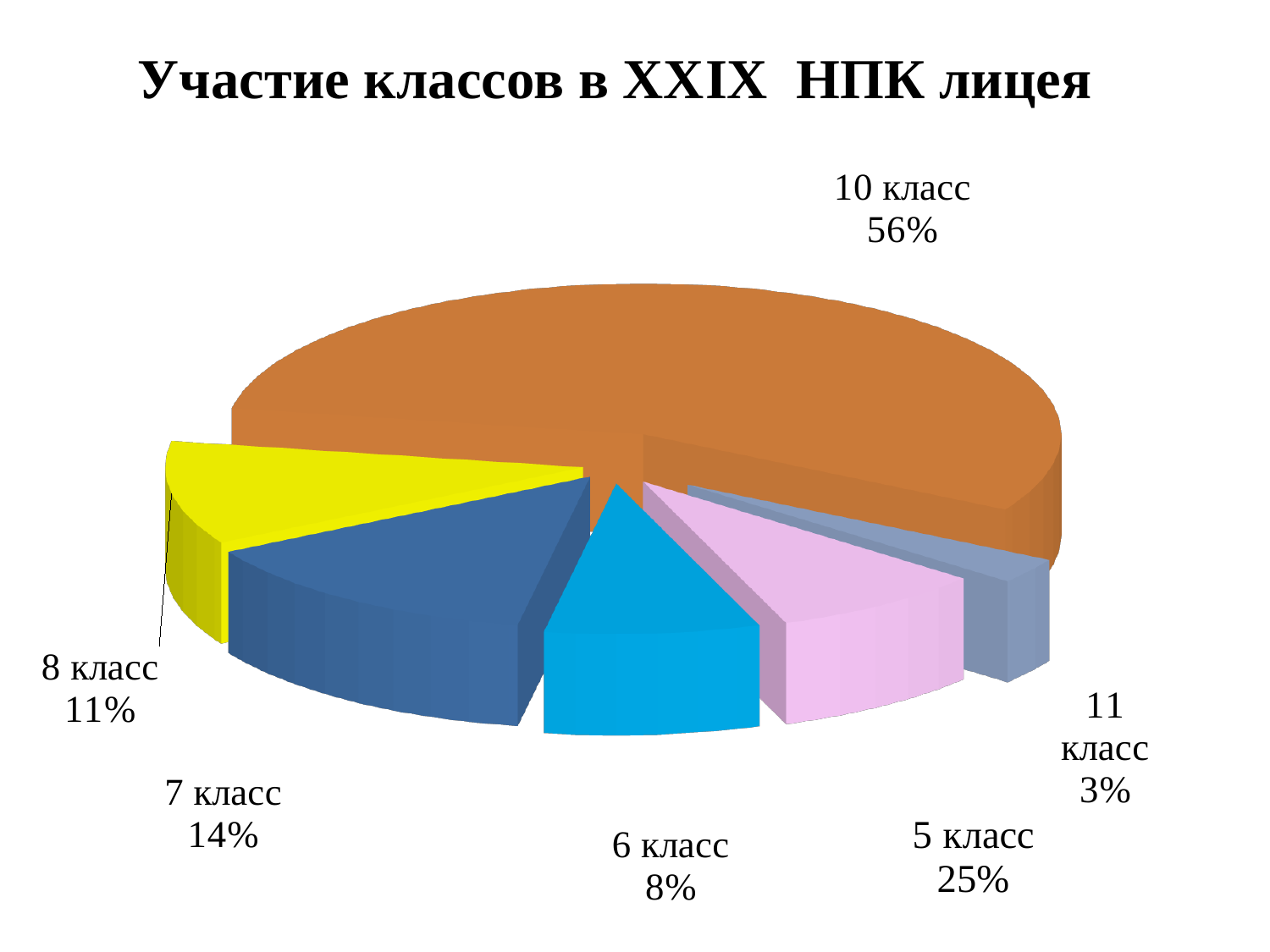

Участие классов в XXIX  НПК лицея

[unsupported chart]